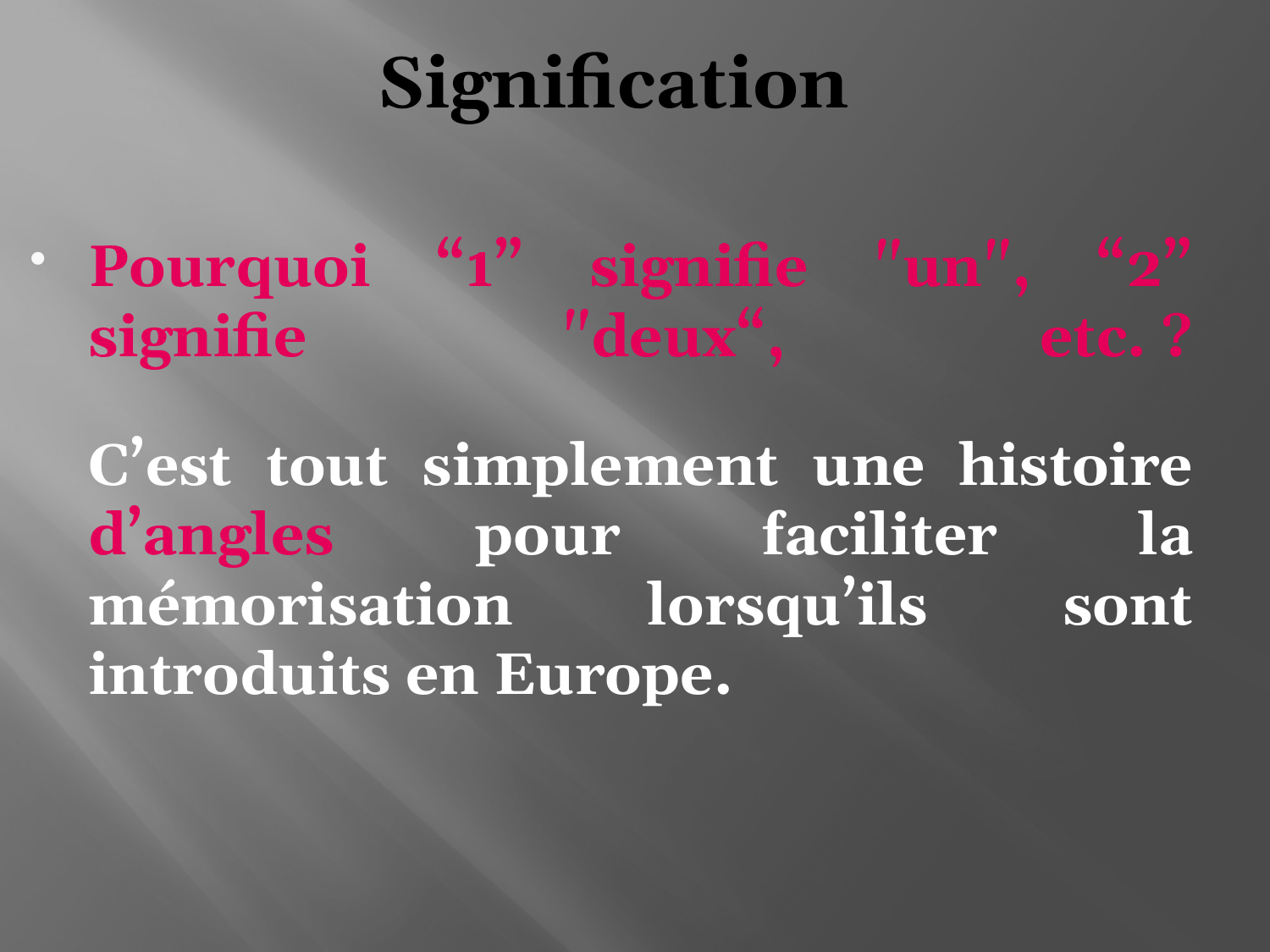

# Signification
Pourquoi “1” signifie "un", “2” signifie "deux“, etc. ?
C’est tout simplement une histoire d’angles pour faciliter la mémorisation lorsqu’ils sont introduits en Europe.